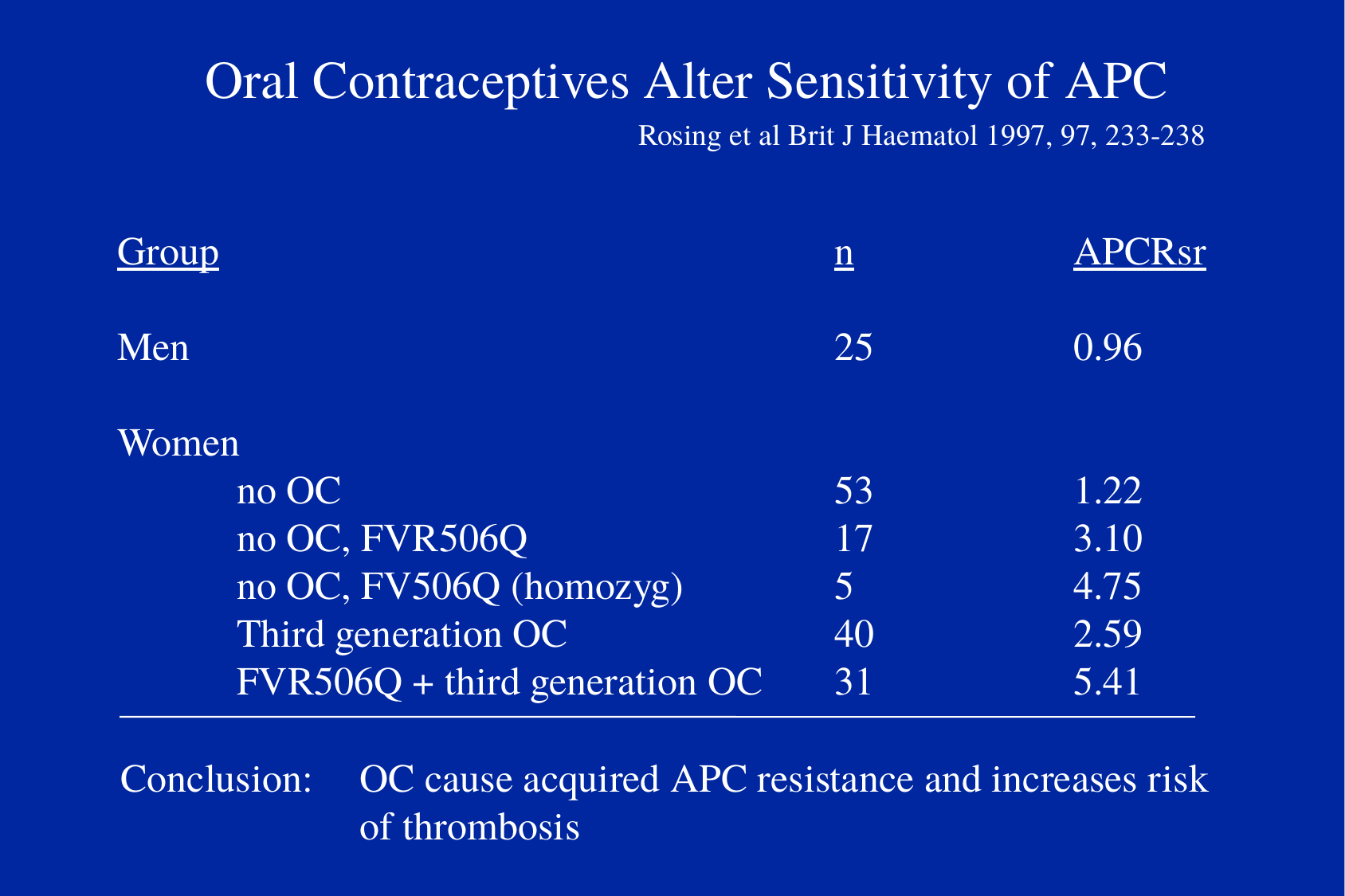

Oral Contraceptives Alter Sensitivity of APC
Rosing et al Brit J Haematol 1997, 97, 233-238
Group						n		APCRsr

Men						25		0.96

Women
	no OC					53		1.22
	no OC, FVR506Q			17		3.10
	no OC, FV506Q (homozyg)	 	5		4.75
	Third generation OC			40		2.59
	FVR506Q + third generation OC	31		5.41

Conclusion: 	OC cause acquired APC resistance and increases risk
		of thrombosis